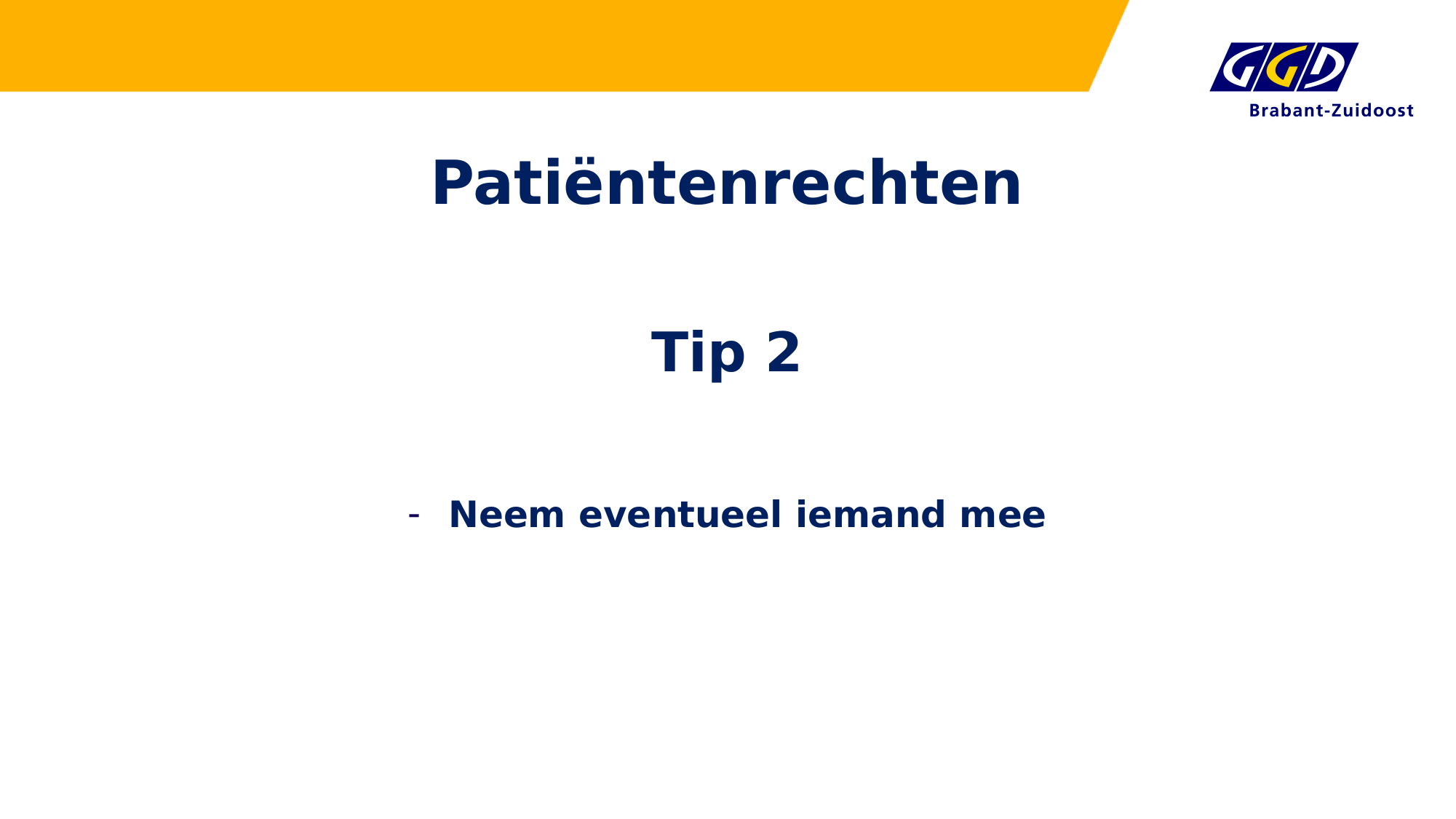

# Patiëntenrechten
Tip 2

Neem eventueel iemand mee